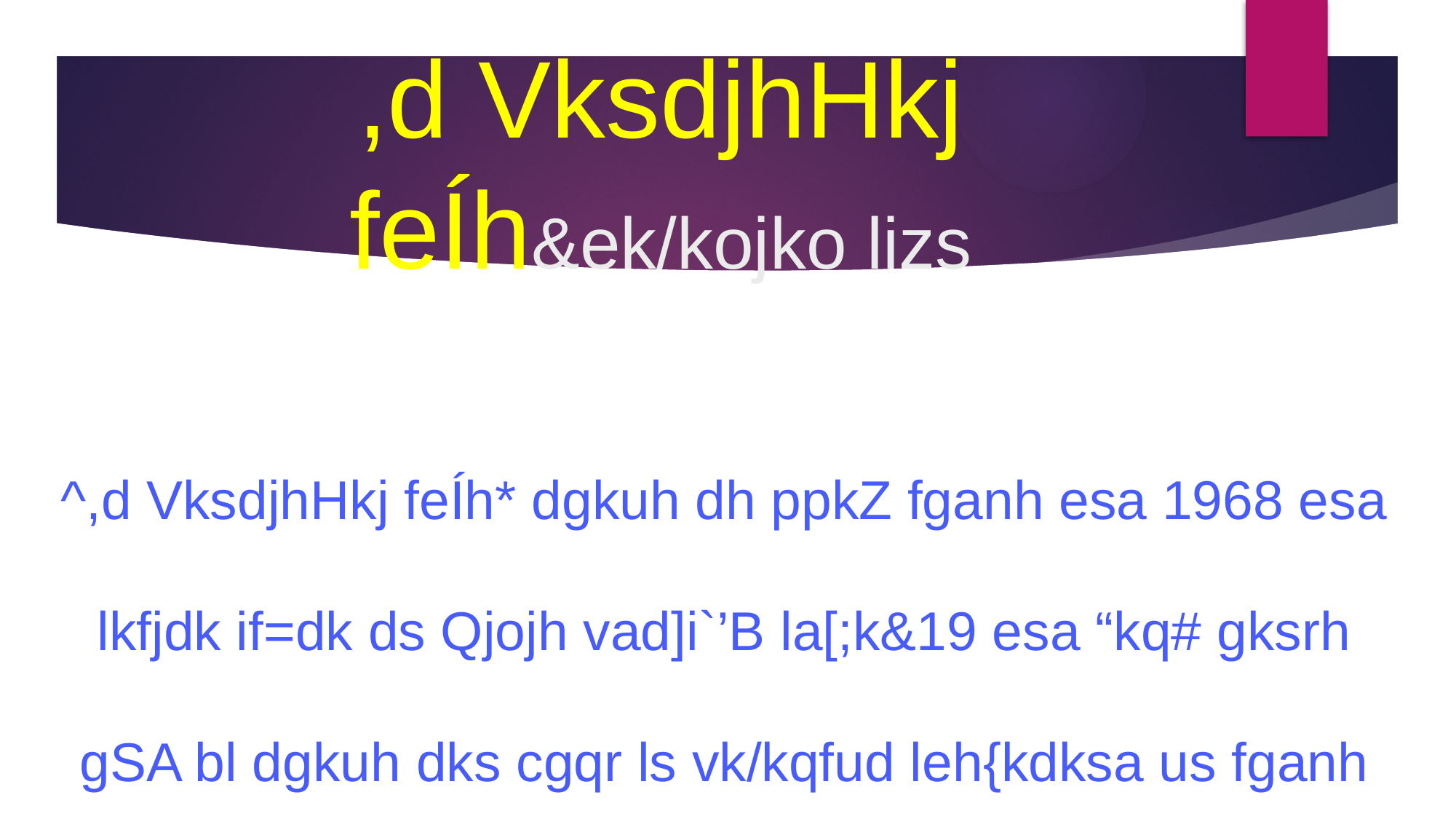

# ,d VksdjhHkj feÍh&ek/kojko lizs
^,d VksdjhHkj feÍh* dgkuh dh ppkZ fganh esa 1968 esa lkfjdk if=dk ds Qjojh vad]i`’B la[;k&19 esa “kq# gksrh gSA bl dgkuh dks cgqr ls vk/kqfud leh{kdksa us fganh dh izFke ekSfyd dgkuh ekuk gSA